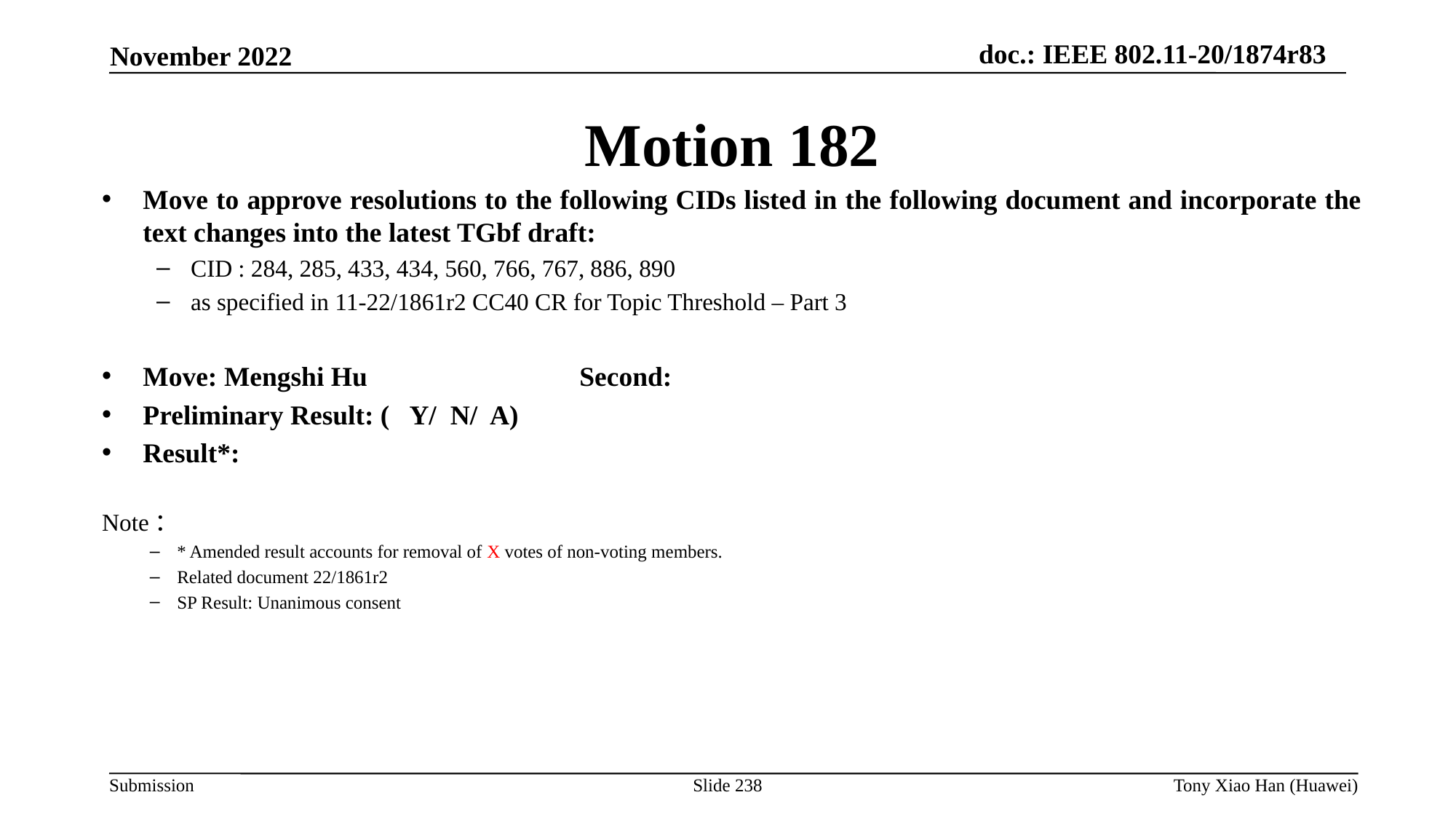

Motion 182

Move to approve resolutions to the following CIDs listed in the following document and incorporate the text changes into the latest TGbf draft:
CID : 284, 285, 433, 434, 560, 766, 767, 886, 890
as specified in 11-22/1861r2 CC40 CR for Topic Threshold – Part 3

Move: Mengshi Hu		Second:
Preliminary Result: (   Y/  N/  A)
Result*:

Note：
* Amended result accounts for removal of X votes of non-voting members.
Related document 22/1861r2
SP Result: Unanimous consent